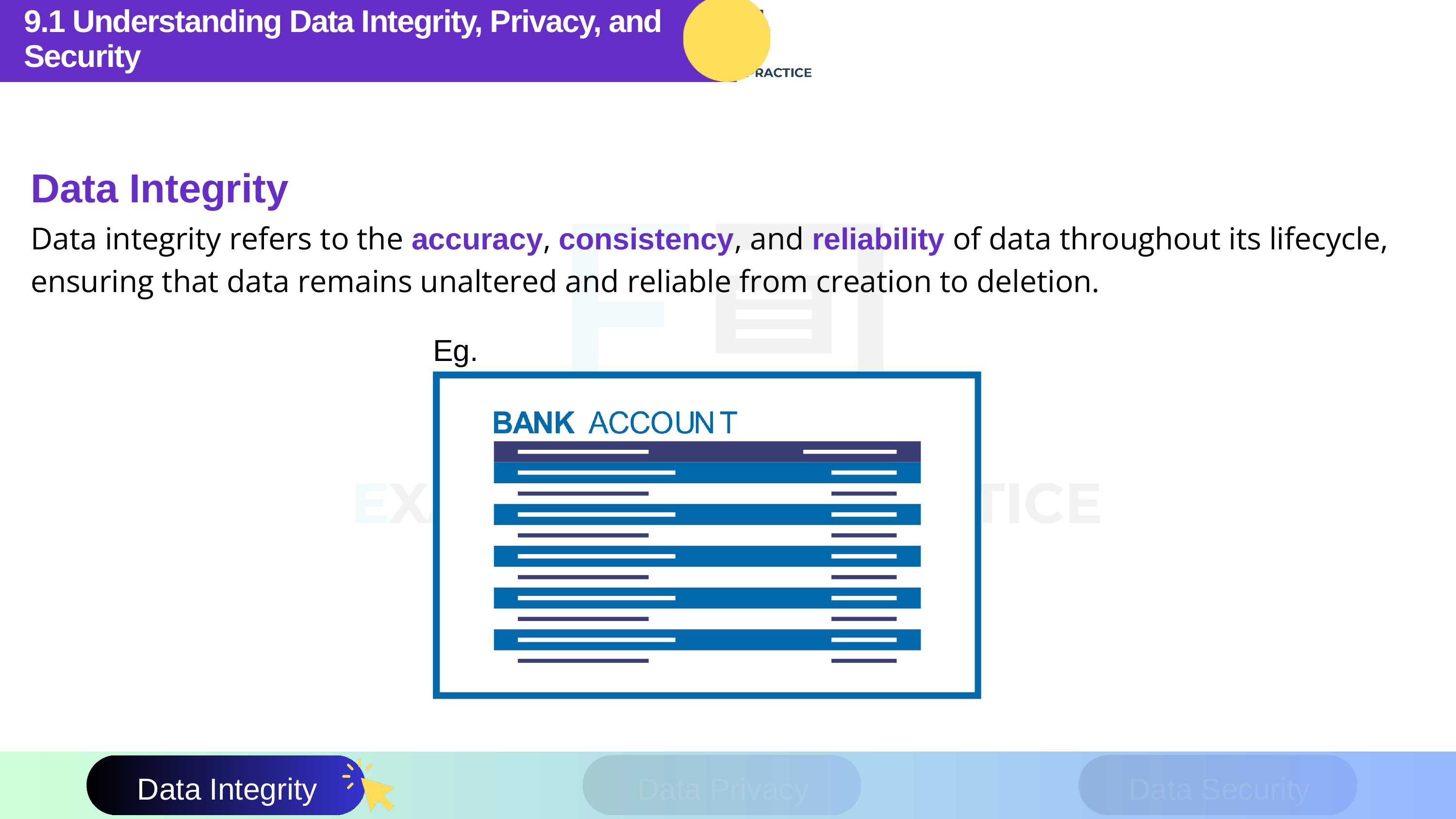

9.1 Understanding Data Integrity, Privacy, and Security
Data Integrity
Data integrity refers to the accuracy, consistency, and reliability of data throughout its lifecycle, ensuring that data remains unaltered and reliable from creation to deletion.
Eg.

Data Integrity
Data Privacy
Data Security